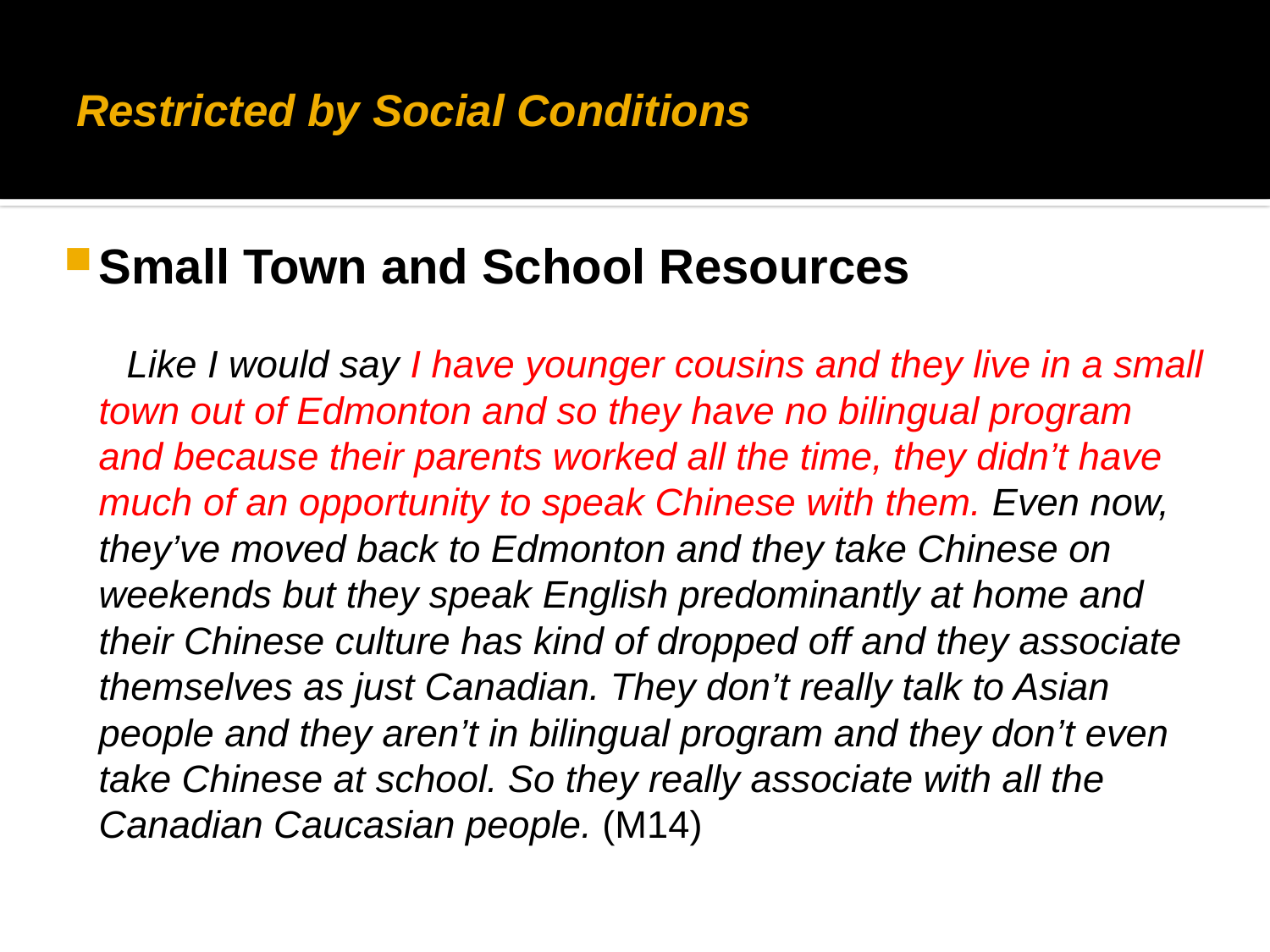

# Restricted by Social Conditions
Small Town and School Resources

      Like I would say I have younger cousins and they live in a small town out of Edmonton and so they have no bilingual program and because their parents worked all the time, they didn’t have much of an opportunity to speak Chinese with them. Even now, they’ve moved back to Edmonton and they take Chinese on weekends but they speak English predominantly at home and their Chinese culture has kind of dropped off and they associate themselves as just Canadian. They don’t really talk to Asian people and they aren’t in bilingual program and they don’t even take Chinese at school. So they really associate with all the Canadian Caucasian people. (M14)